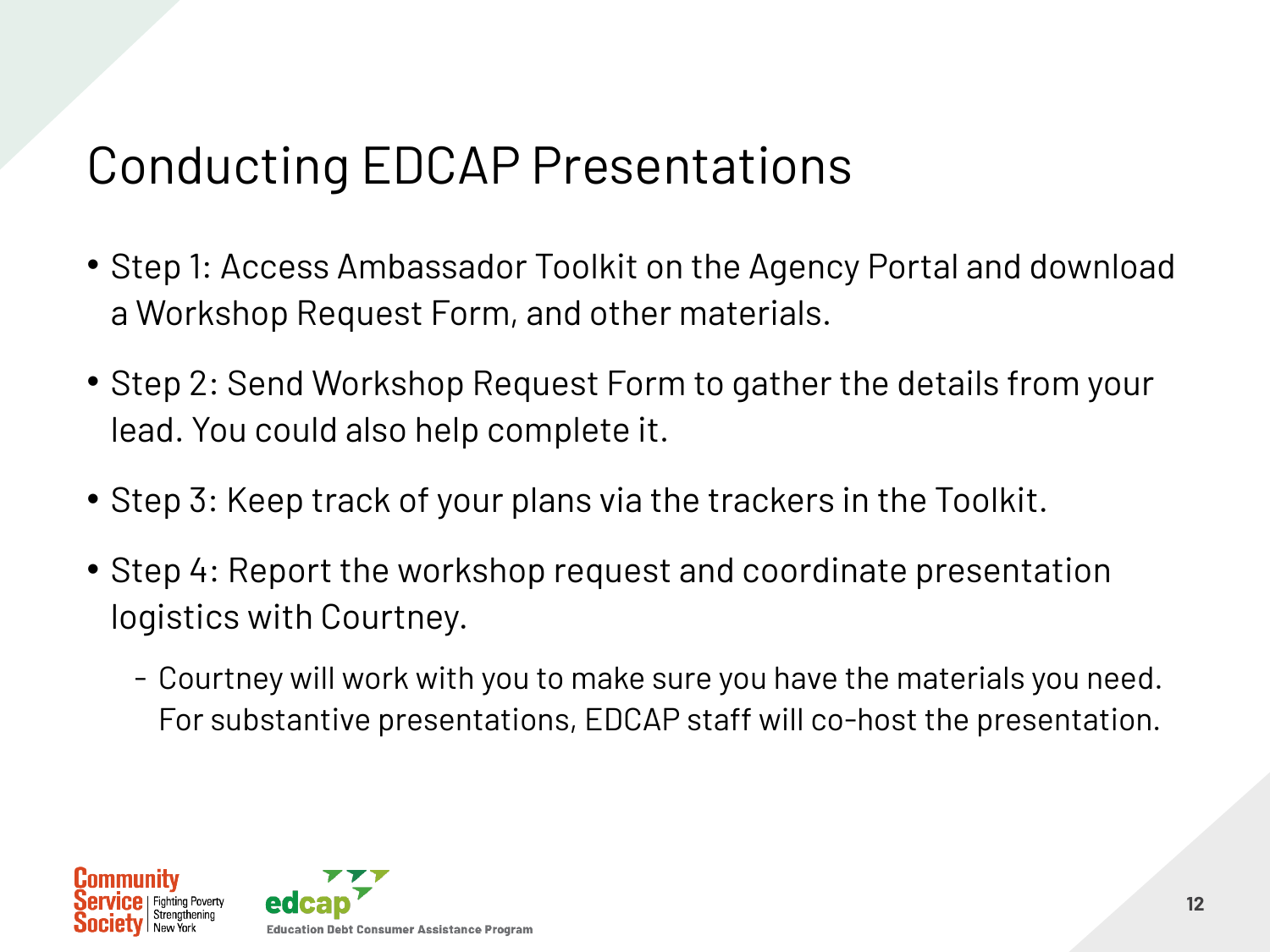

# Conducting EDCAP Presentations
Step 1: Access Ambassador Toolkit on the Agency Portal and download a Workshop Request Form, and other materials.
Step 2: Send Workshop Request Form to gather the details from your lead. You could also help complete it.
Step 3: Keep track of your plans via the trackers in the Toolkit.
Step 4: Report the workshop request and coordinate presentation logistics with Courtney.
Courtney will work with you to make sure you have the materials you need. For substantive presentations, EDCAP staff will co-host the presentation.
12